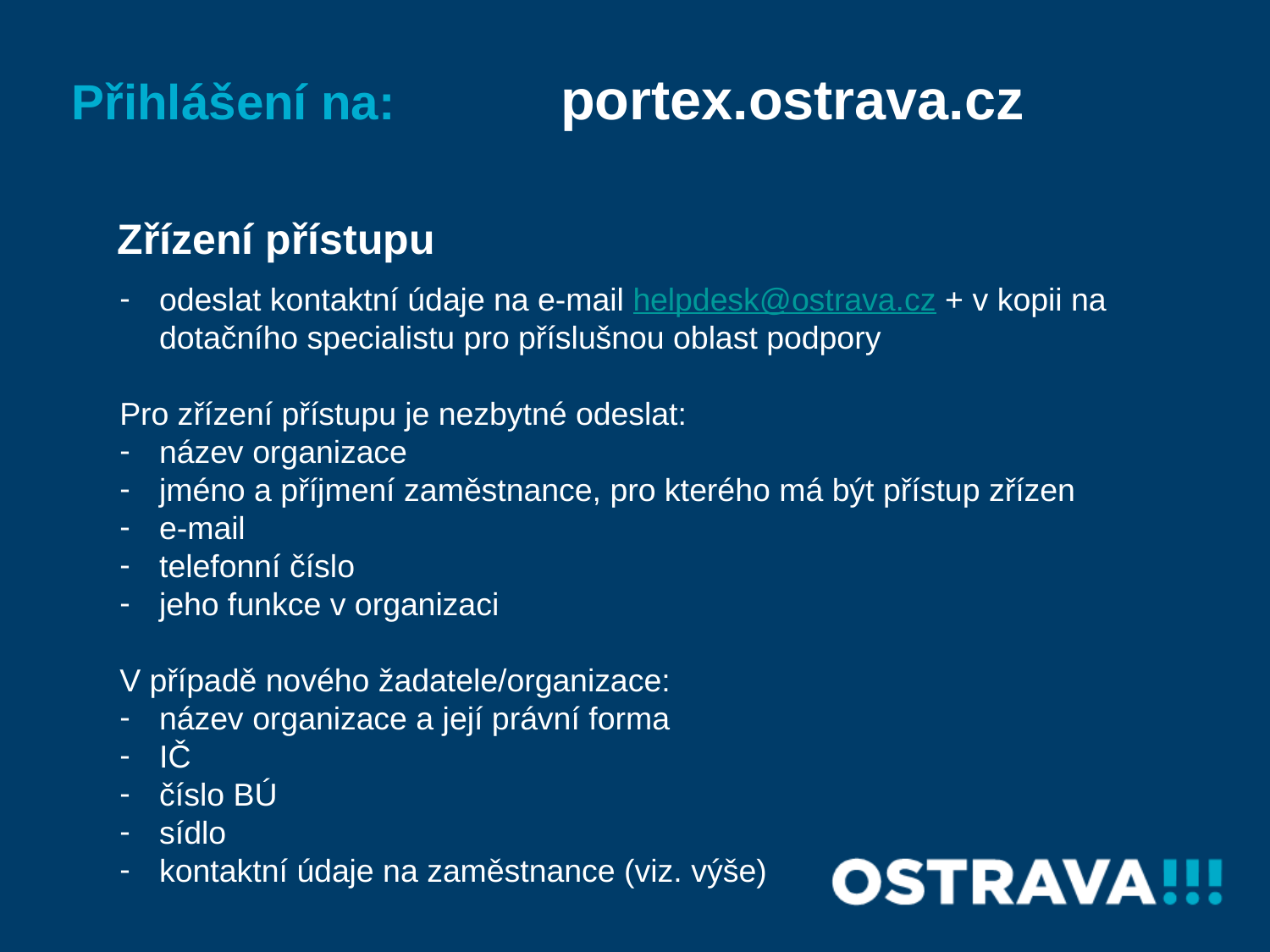

Přihlášení na:            portex.ostrava.cz
Zřízení přístupu
odeslat kontaktní údaje na e-mail helpdesk@ostrava.cz + v kopii na dotačního specialistu pro příslušnou oblast podpory

Pro zřízení přístupu je nezbytné odeslat:
název organizace
jméno a příjmení zaměstnance, pro kterého má být přístup zřízen
e-mail
telefonní číslo
jeho funkce v organizaci

V případě nového žadatele/organizace:
název organizace a její právní forma
IČ
číslo BÚ
sídlo
kontaktní údaje na zaměstnance (viz. výše)